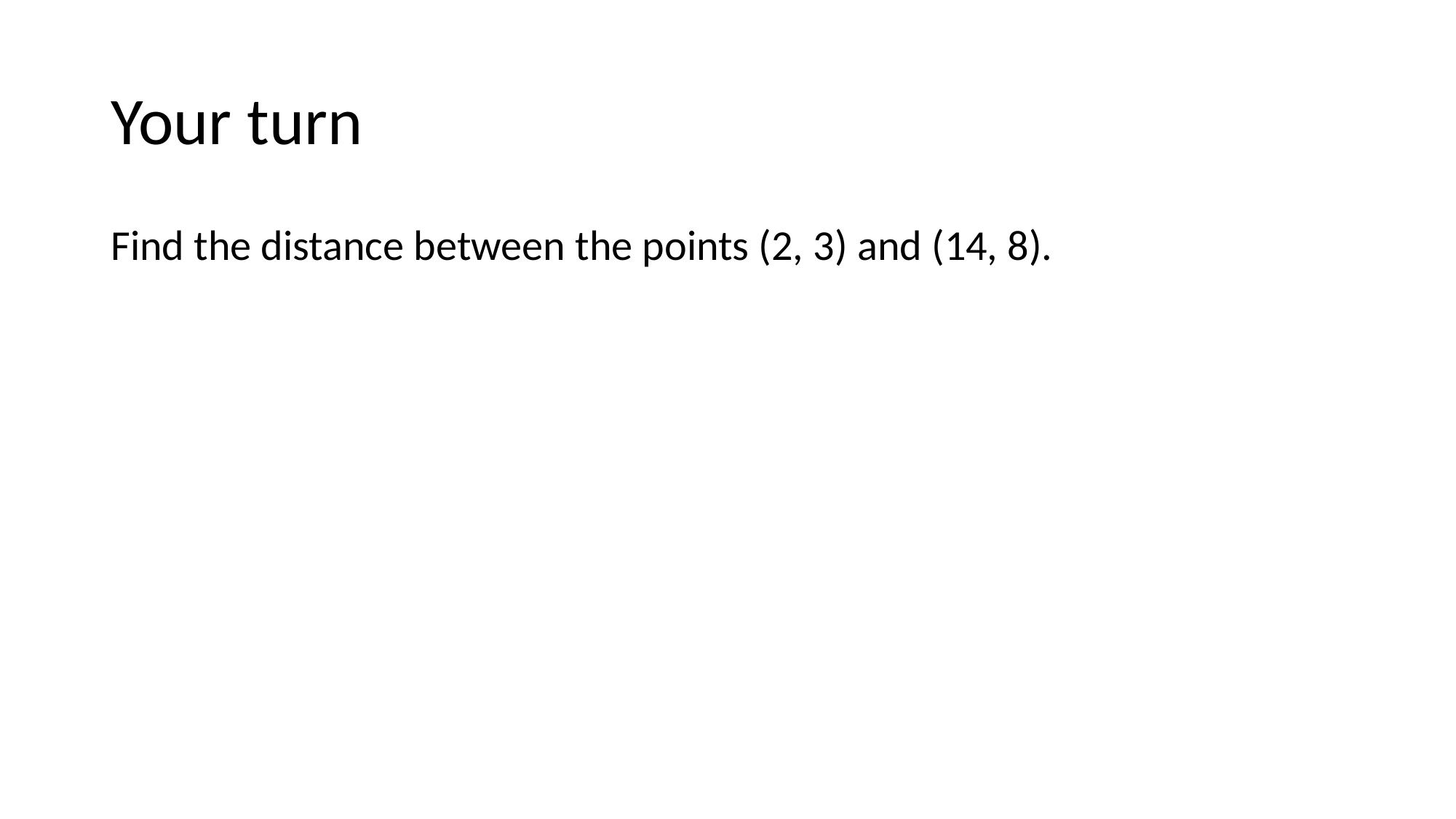

# Your turn
Find the distance between the points (2, 3) and (14, 8).